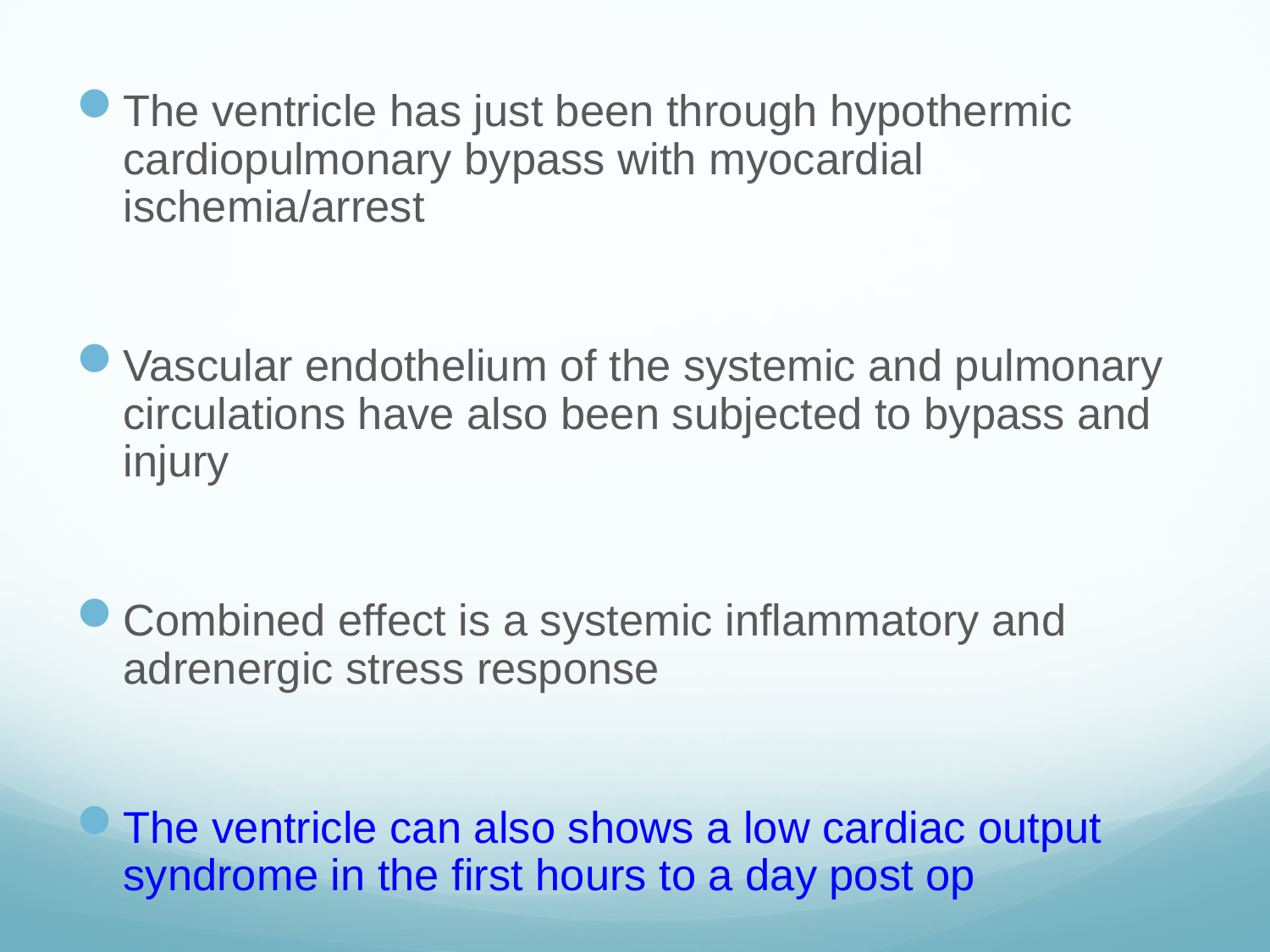

The ventricle has just been through hypothermic cardiopulmonary bypass with myocardial ischemia/arrest

Vascular endothelium of the systemic and pulmonary circulations have also been subjected to bypass and injury

Combined effect is a systemic inflammatory and adrenergic stress response

The ventricle can also shows a low cardiac output syndrome in the first hours to a day post op